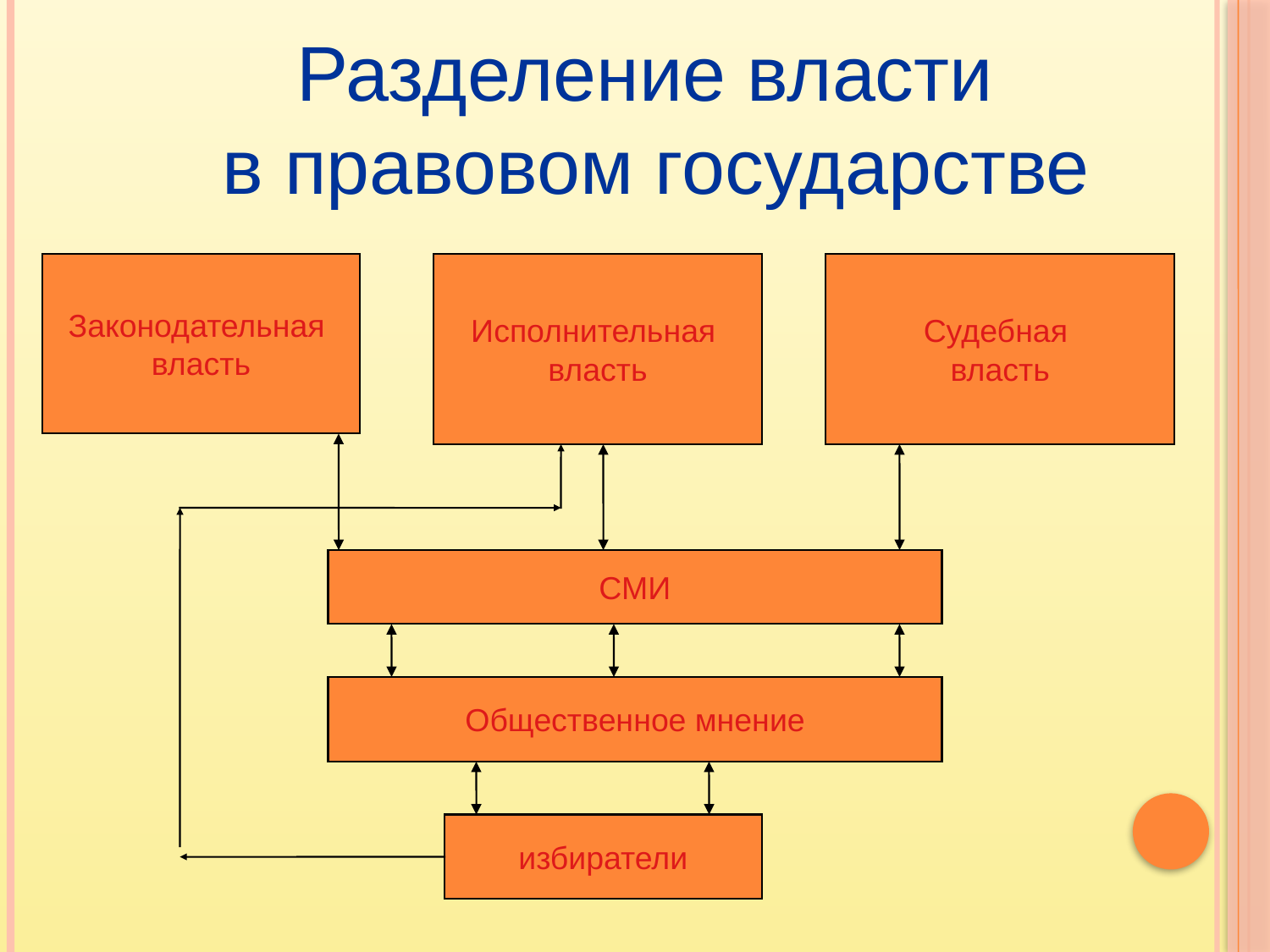

Разделение власти
в правовом государстве
Законодательная
власть
Исполнительная
власть
Судебная
власть

СМИ

Общественное мнение

избиратели